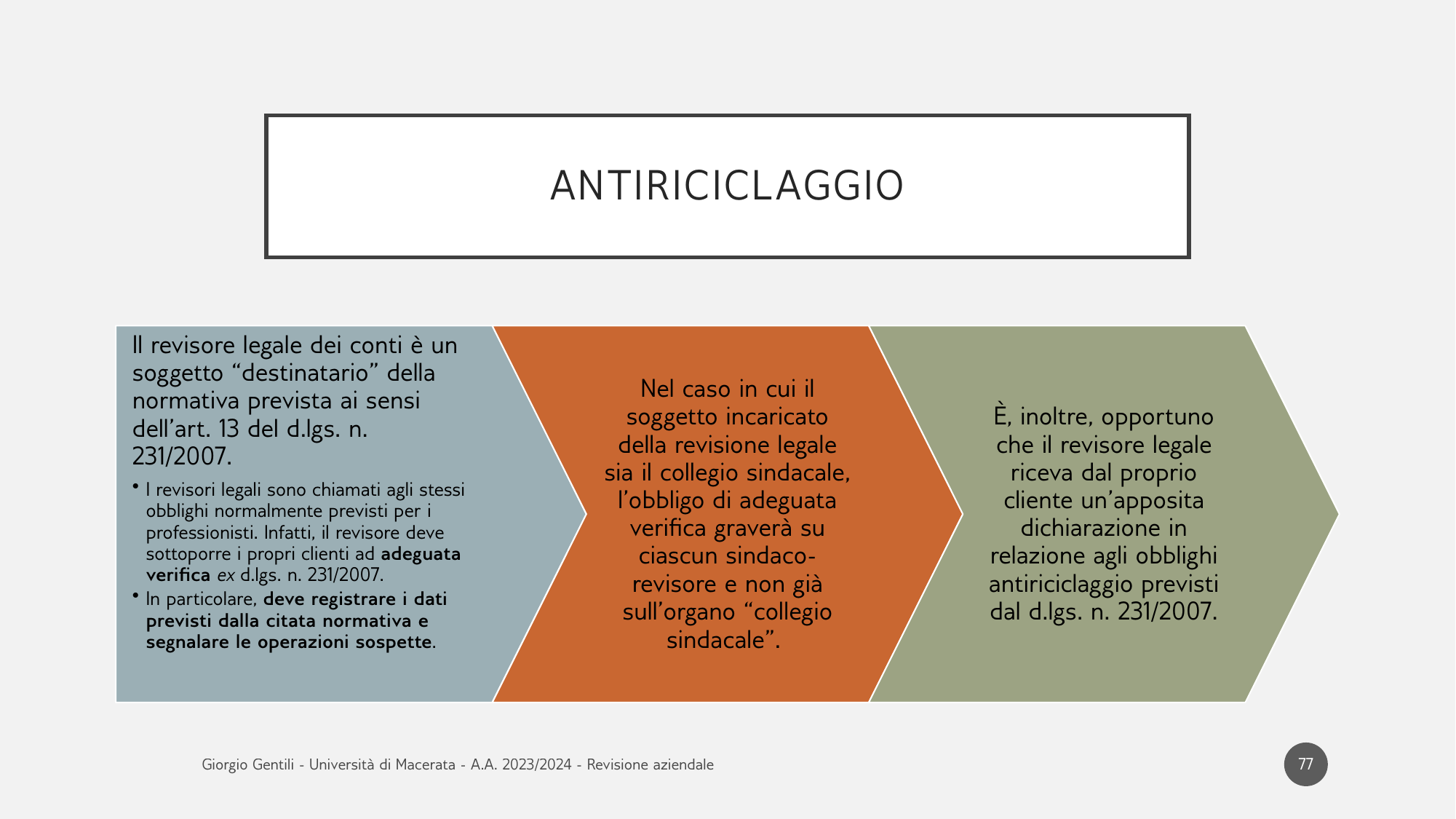

# antiriciclaggio
Il revisore legale dei conti è un soggetto “destinatario” della normativa prevista ai sensi dell’art. 13 del d.lgs. n. 231/2007.
I revisori legali sono chiamati agli stessi obblighi normalmente previsti per i professionisti. Infatti, il revisore deve sottoporre i propri clienti ad adeguata verifica ex d.lgs. n. 231/2007.
In particolare, deve registrare i dati previsti dalla citata normativa e segnalare le operazioni sospette.
Nel caso in cui il soggetto incaricato della revisione legale sia il collegio sindacale, l’obbligo di adeguata verifica graverà su ciascun sindaco-revisore e non già sull’organo “collegio sindacale”.
È, inoltre, opportuno che il revisore legale riceva dal proprio cliente un’apposita dichiarazione in relazione agli obblighi antiriciclaggio previsti dal d.lgs. n. 231/2007.
77
Giorgio Gentili - Università di Macerata - A.A. 2023/2024 - Revisione aziendale